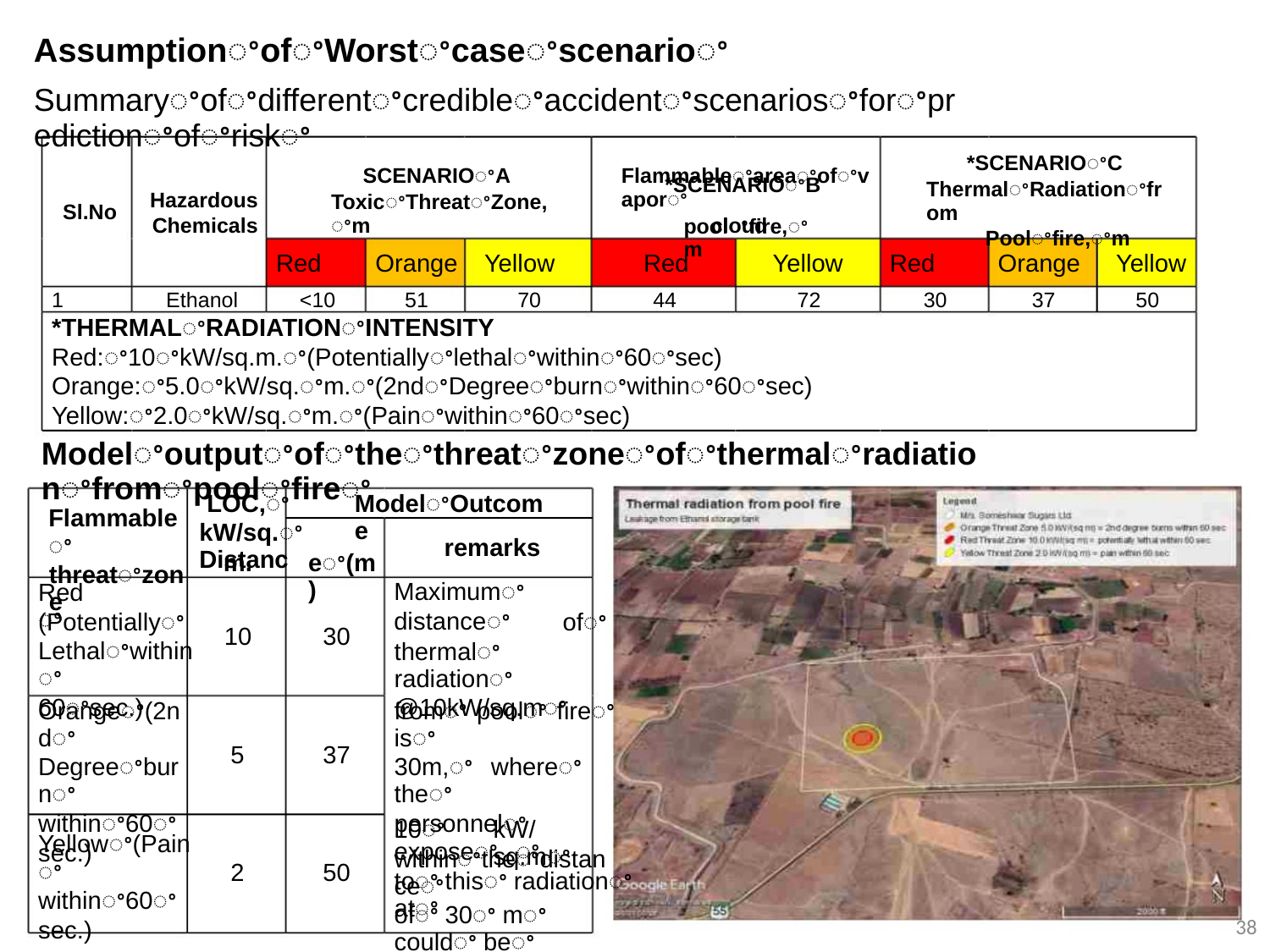

AssumptionꢀofꢀWorstꢀcaseꢀscenarioꢀ
Summaryꢀofꢀdifferentꢀcredibleꢀaccidentꢀscenariosꢀforꢀpredictionꢀofꢀriskꢀ
*SCENARIOꢀB
*SCENARIOꢀC
ThermalꢀRadiationꢀfrom
Poolꢀfire,ꢀm
SCENARIOꢀA
ToxicꢀThreatꢀZone,ꢀm
Flammableꢀareaꢀofꢀvaporꢀ
cloud
Hazardous
Chemicals
Sl.No
poolꢀfire,ꢀm
Red
Orange Yellow
Red
Yellow
Red
Orange Yellow
1
Ethanol
<10
51
70
44
72
30
37
50
*THERMALꢀRADIATIONꢀINTENSITY
Red:ꢀ10ꢀkW/sq.m.ꢀ(Potentiallyꢀlethalꢀwithinꢀ60ꢀsec)
Orange:ꢀ5.0ꢀkW/sq.ꢀm.ꢀ(2ndꢀDegreeꢀburnꢀwithinꢀ60ꢀsec)
Yellow:ꢀ2.0ꢀkW/sq.ꢀm.ꢀ(Painꢀwithinꢀ60ꢀsec)
Modelꢀoutputꢀofꢀtheꢀthreatꢀzoneꢀofꢀthermalꢀradiationꢀfromꢀpoolꢀfireꢀ
LOC,ꢀ
kW/sq.ꢀ Distanc
ModelꢀOutcome
Flammableꢀ
threatꢀzone
remarks
Maximumꢀ
distanceꢀ
m.
eꢀ(m)
Redꢀ
(Potentiallyꢀ
Lethalꢀwithinꢀ
60ꢀsec.)
ofꢀ
10
30
thermalꢀ radiationꢀ
@10kW/sq.mꢀ
Orangeꢀ(2ndꢀ
Degreeꢀburnꢀ
withinꢀ60ꢀ
sec.)
fromꢀ poolꢀ fireꢀ isꢀ
30m,ꢀ whereꢀ theꢀ
personnelꢀ exposeꢀ ꢀ
toꢀ thisꢀ radiationꢀ atꢀ
5
2
37
50
10ꢀ
kW/sq.mꢀ
Yellowꢀ(Painꢀ
withinꢀ60ꢀ
sec.)
withinꢀtheꢀdistanceꢀ
ofꢀ 30ꢀ mꢀ couldꢀ beꢀ
potentialꢀlethal.ꢀ
38